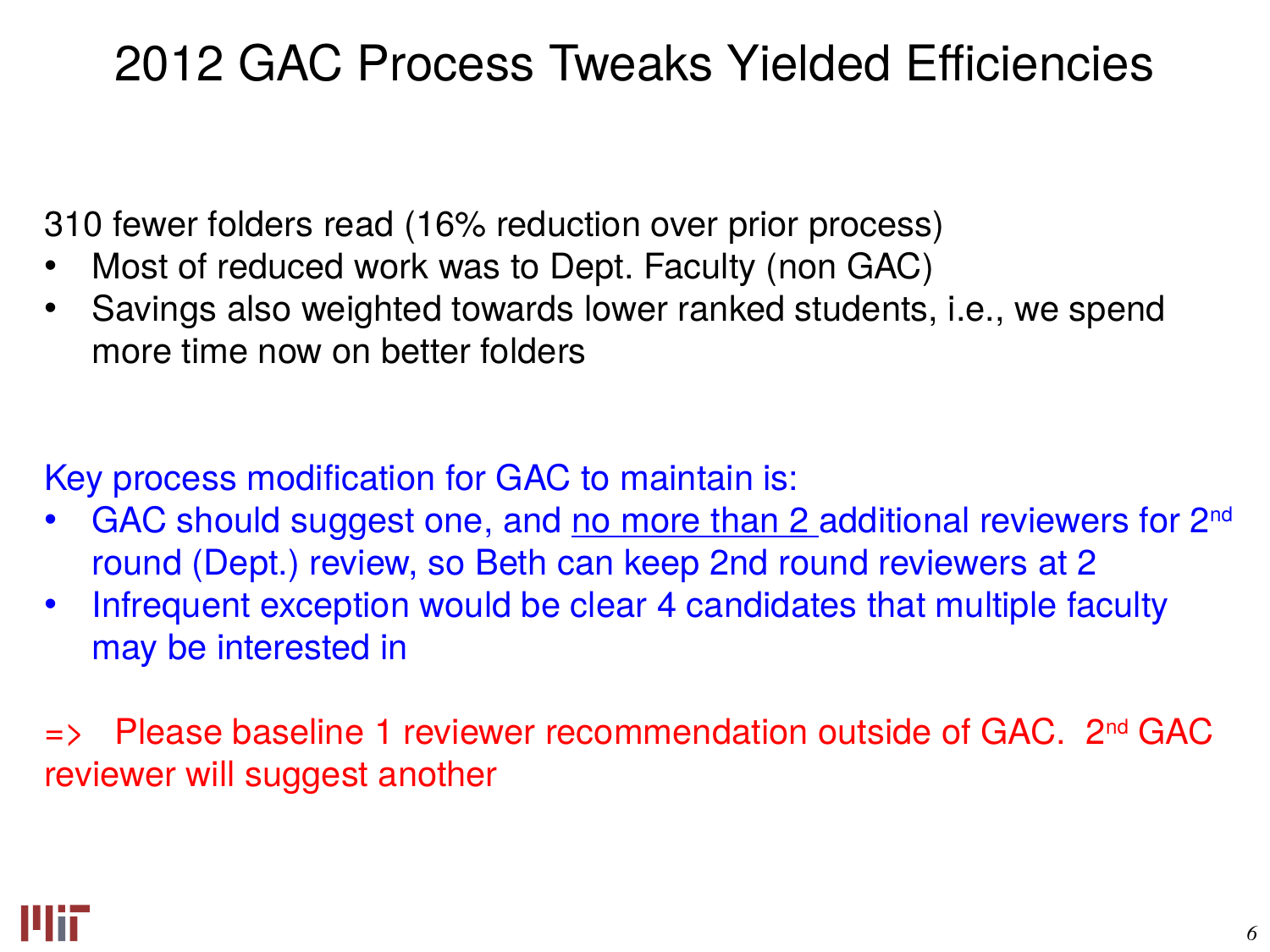

2012 GAC Process Tweaks Yielded Efficiencies
310 fewer folders read (16% reduction over prior process)
Most of reduced work was to Dept. Faculty (non GAC)
Savings also weighted towards lower ranked students, i.e., we spend more time now on better folders

Key process modification for GAC to maintain is:
GAC should suggest one, and no more than 2 additional reviewers for 2nd round (Dept.) review, so Beth can keep 2nd round reviewers at 2
Infrequent exception would be clear 4 candidates that multiple faculty may be interested in

=>   Please baseline 1 reviewer recommendation outside of GAC.  2nd GAC reviewer will suggest another